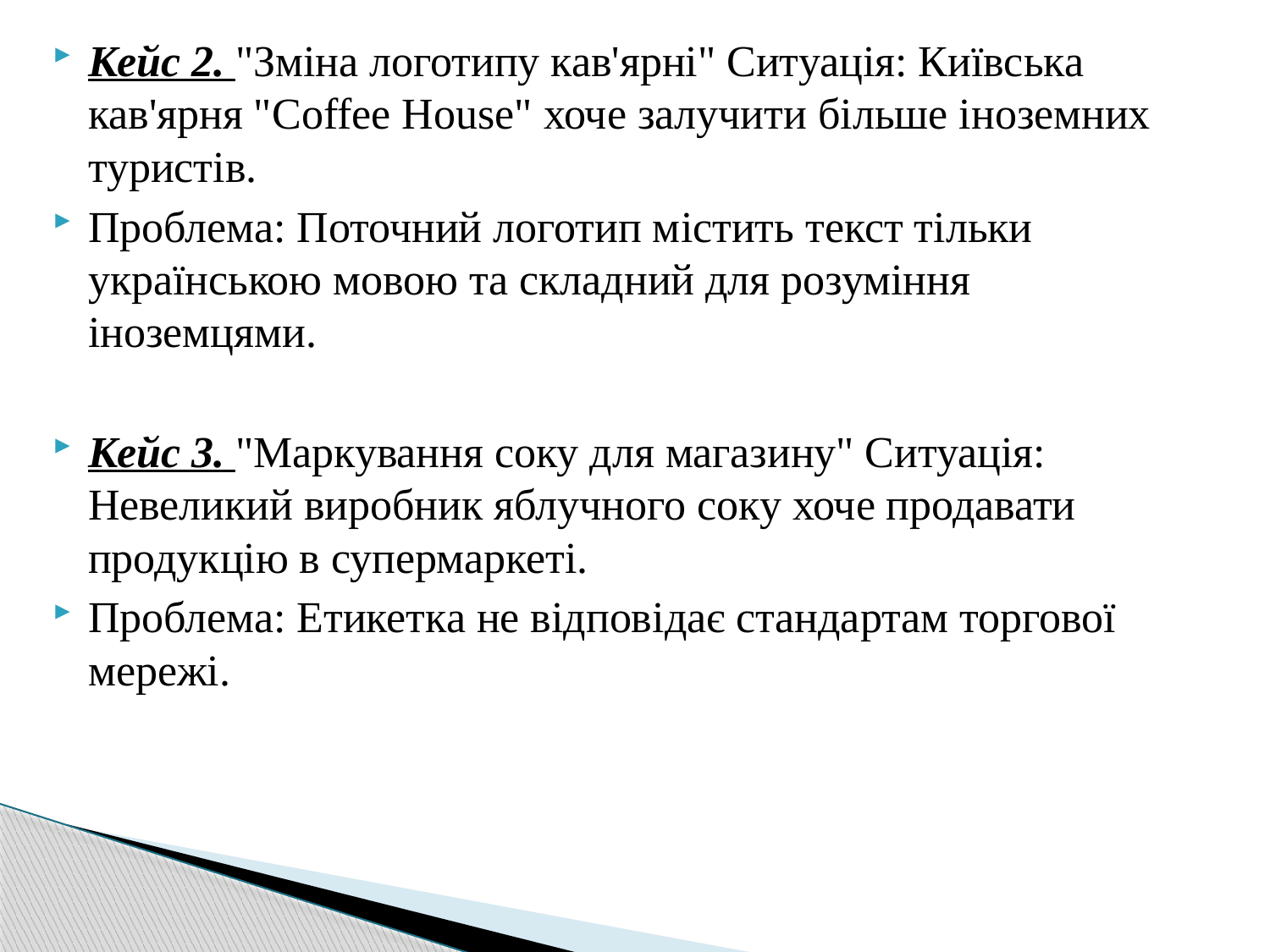

Кейс 2. "Зміна логотипу кав'ярні" Ситуація: Київська кав'ярня "Coffee House" хоче залучити більше іноземних туристів.
Проблема: Поточний логотип містить текст тільки українською мовою та складний для розуміння іноземцями.

Кейс 3. "Маркування соку для магазину" Ситуація: Невеликий виробник яблучного соку хоче продавати продукцію в супермаркеті.
Проблема: Етикетка не відповідає стандартам торгової мережі.